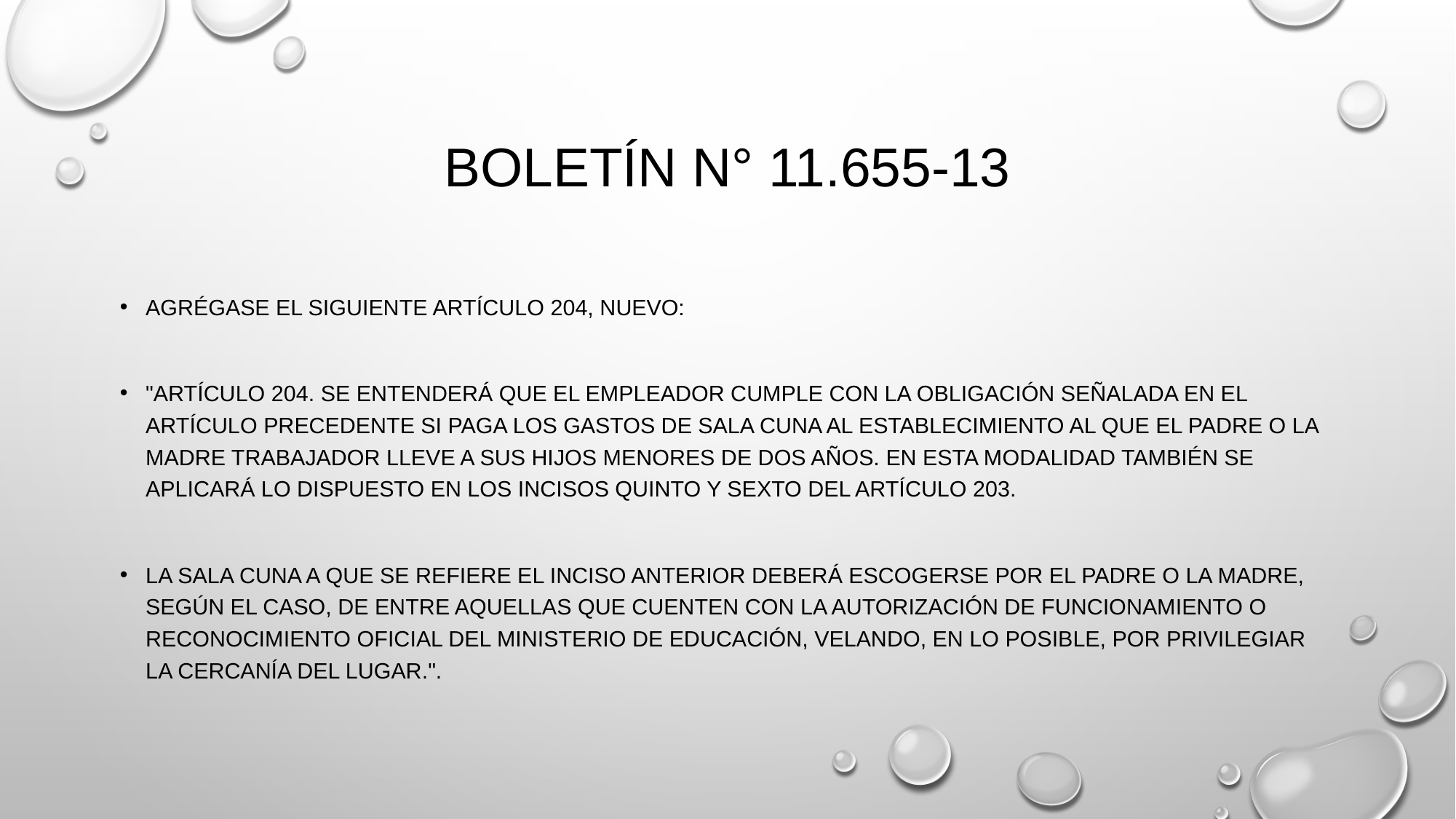

# Boletín N° 11.655-13
Agrégase el siguiente artículo 204, nuevo:

"Artículo 204. Se entenderá que el empleador cumple con la obligación señalada en el artículo precedente si paga los gastos de sala cuna al establecimiento al que el padre o la madre trabajador lleve a sus hijos menores de dos años. En esta modalidad también se aplicará lo dispuesto en los incisos quinto y sexto del artículo 203.

La sala cuna a que se refiere el inciso anterior deberá escogerse por el padre o la madre, según el caso, de entre aquellas que cuenten con la autorización de funcionamiento o reconocimiento oficial del Ministerio de Educación, velando, en lo posible, por privilegiar la cercanía del lugar.".